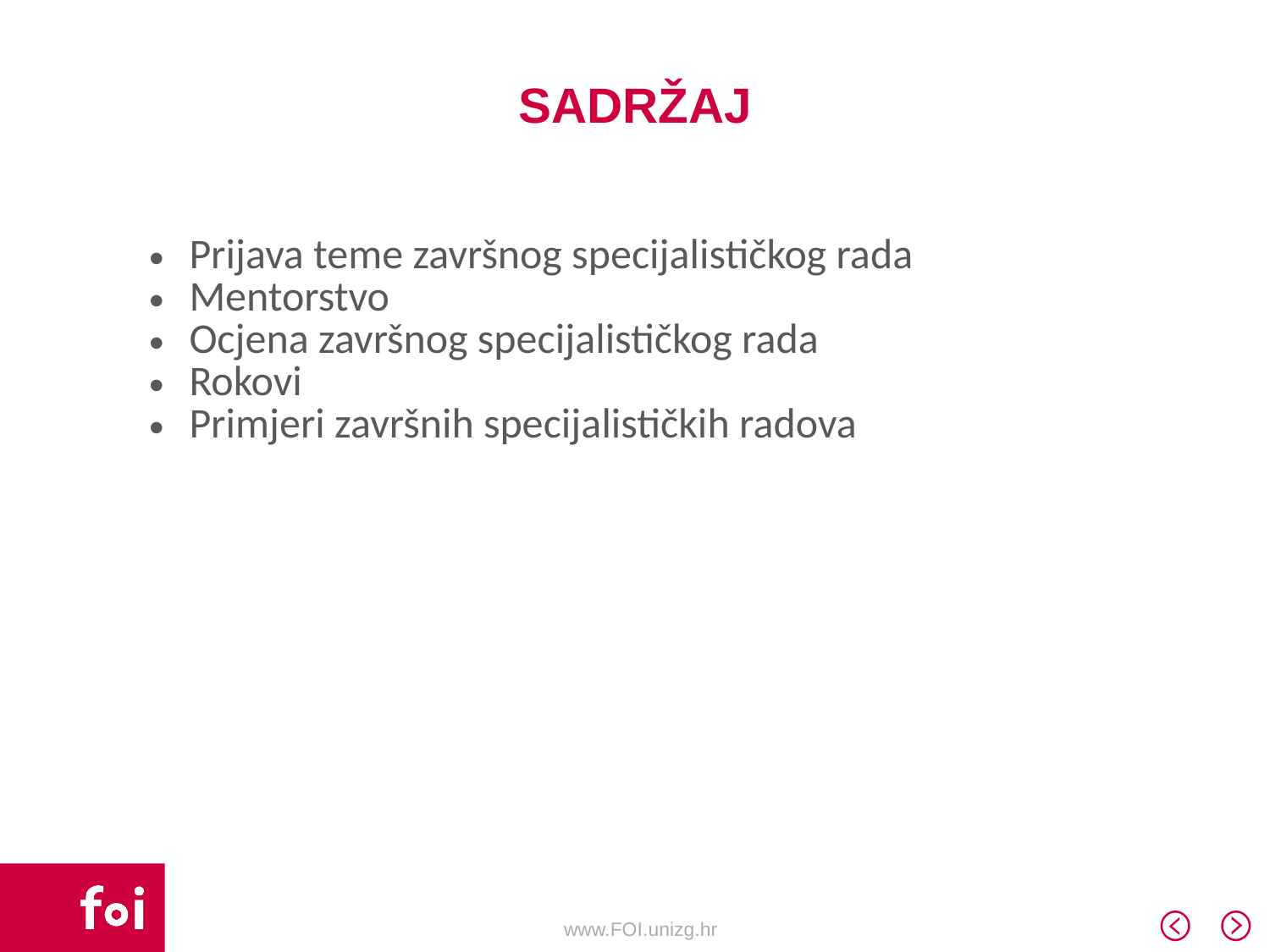

# SADRŽAJ
| Prijava teme završnog specijalističkog rada Mentorstvo Ocjena završnog specijalističkog rada Rokovi Primjeri završnih specijalističkih radova |
| --- |
|  |
|  |